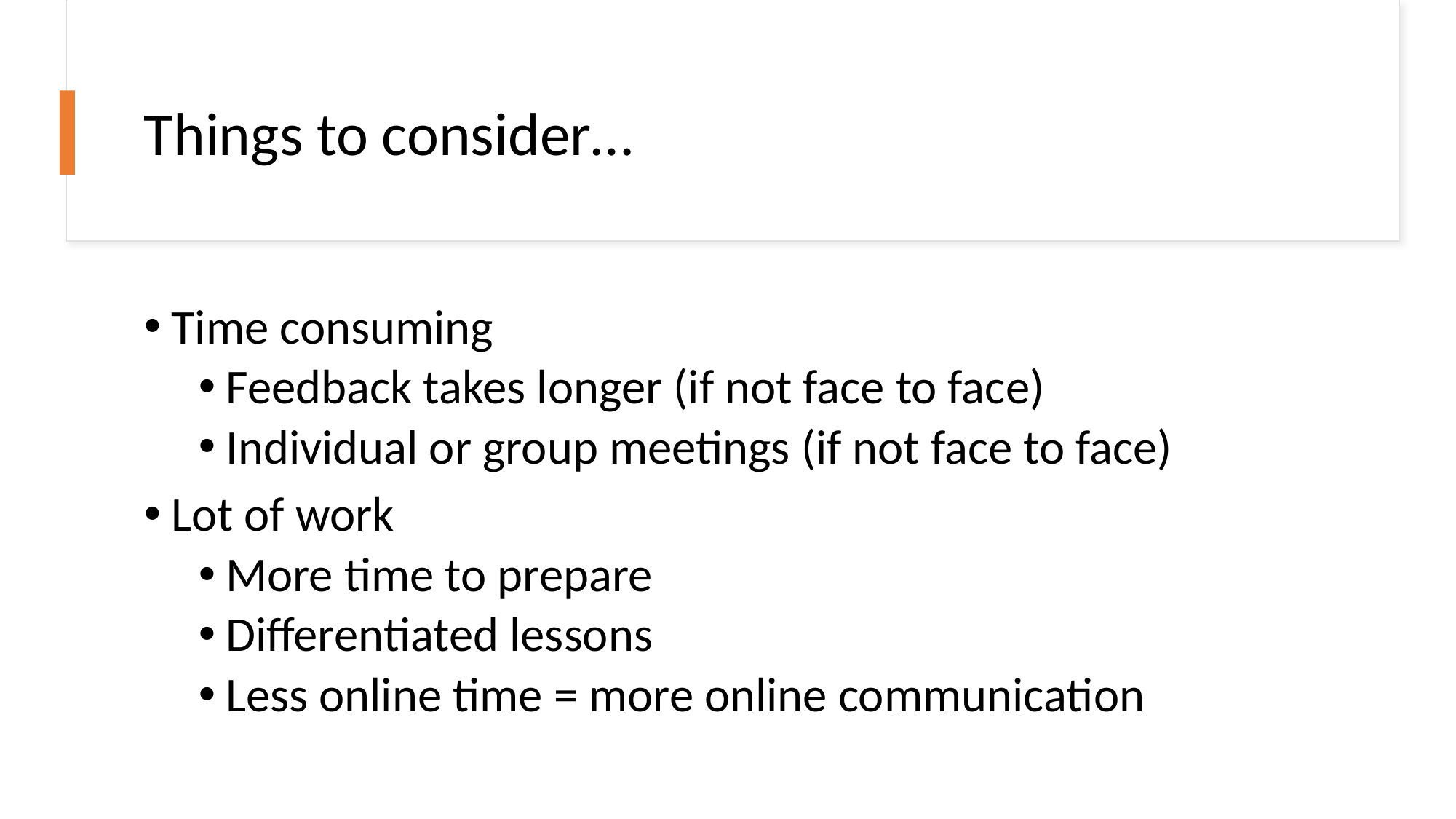

# Things to consider…

Time consuming
Feedback takes longer (if not face to face)
Individual or group meetings (if not face to face)
Lot of work
More time to prepare
Differentiated lessons
Less online time = more online communication